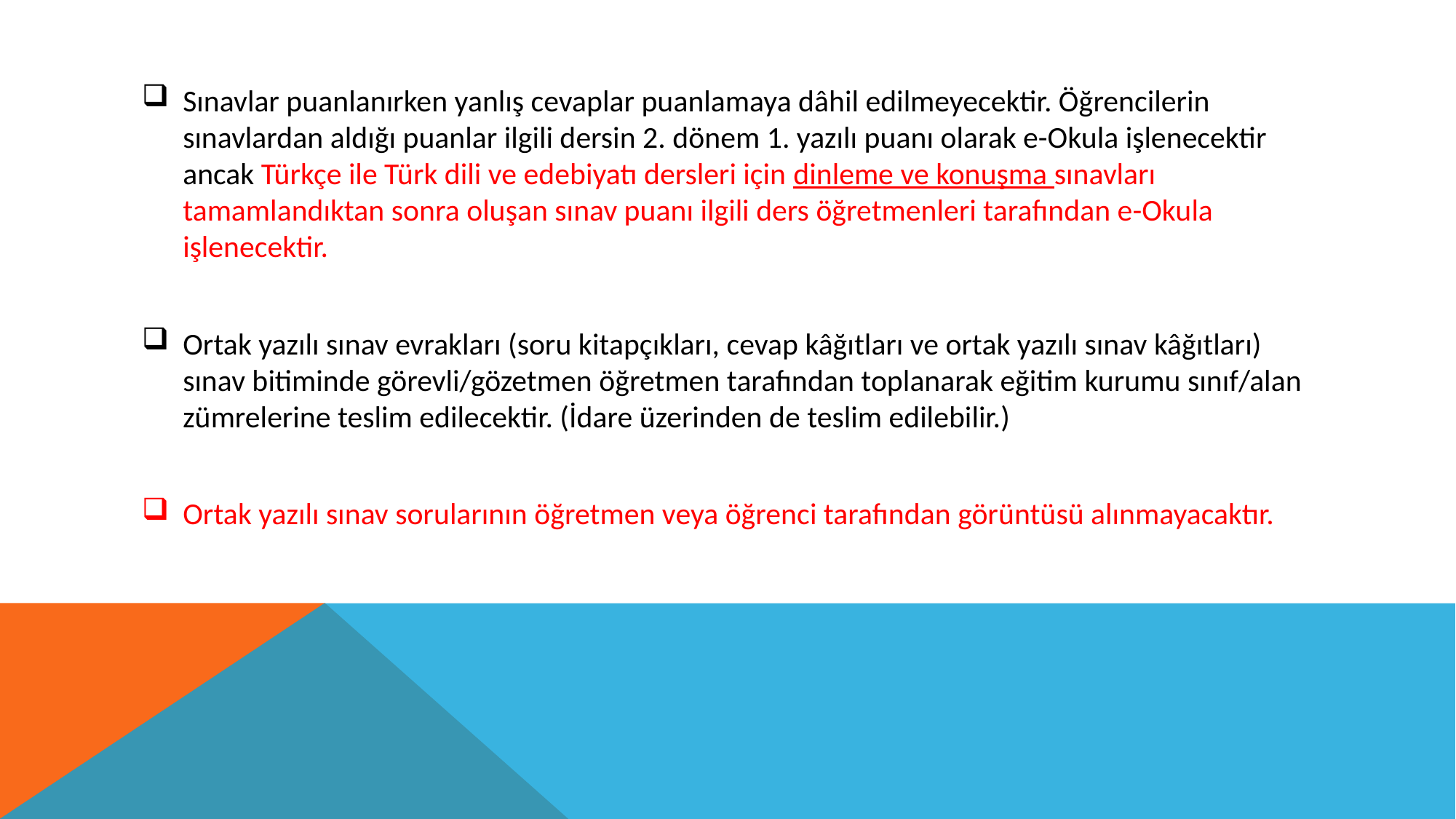

Sınavlar puanlanırken yanlış cevaplar puanlamaya dâhil edilmeyecektir. Öğrencilerin sınavlardan aldığı puanlar ilgili dersin 2. dönem 1. yazılı puanı olarak e-Okula işlenecektir ancak Türkçe ile Türk dili ve edebiyatı dersleri için dinleme ve konuşma sınavları tamamlandıktan sonra oluşan sınav puanı ilgili ders öğretmenleri tarafından e-Okula işlenecektir.

Ortak yazılı sınav evrakları (soru kitapçıkları, cevap kâğıtları ve ortak yazılı sınav kâğıtları) sınav bitiminde görevli/gözetmen öğretmen tarafından toplanarak eğitim kurumu sınıf/alan zümrelerine teslim edilecektir. (İdare üzerinden de teslim edilebilir.)

Ortak yazılı sınav sorularının öğretmen veya öğrenci tarafından görüntüsü alınmayacaktır.